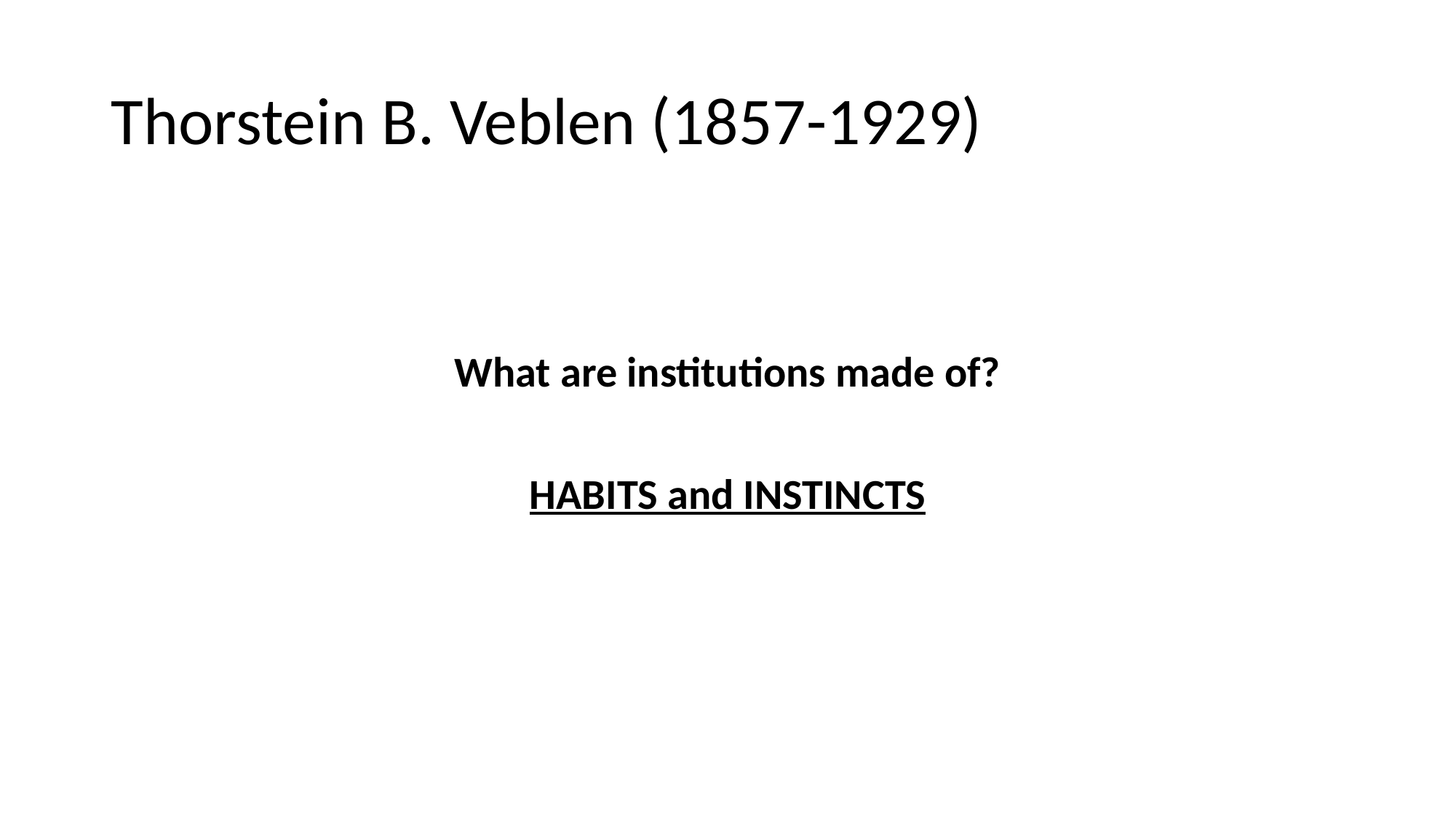

# Thorstein B. Veblen (1857-1929)

What are institutions made of?

HABITS and INSTINCTS